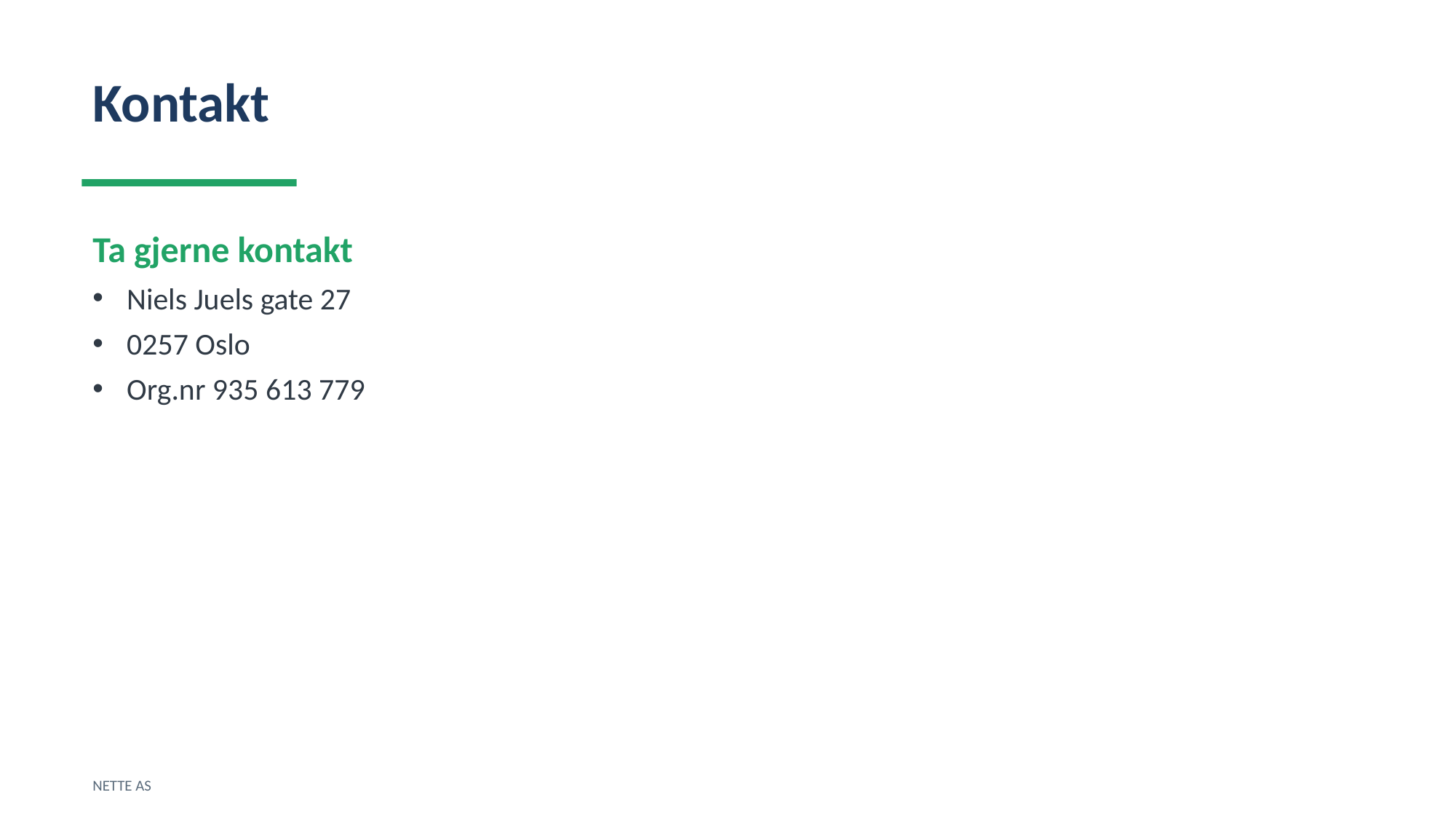

Kontakt

Ta gjerne kontakt
Niels Juels gate 27
0257 Oslo
Org.nr 935 613 779
NETTE AS